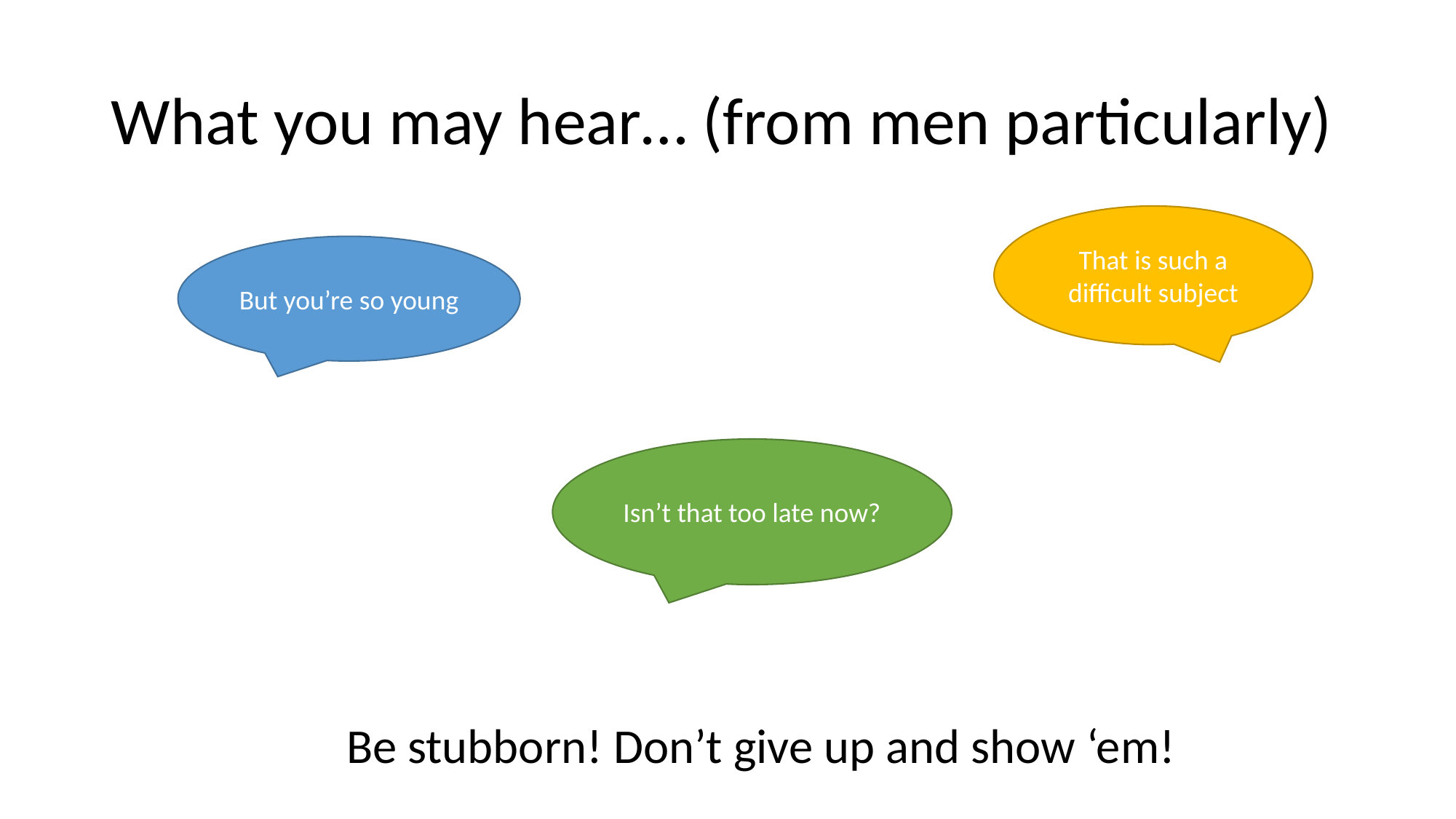

# What you may hear… (from men particularly)
That is such a difficult subject
But you’re so young
Isn’t that too late now?
Be stubborn! Don’t give up and show ‘em!